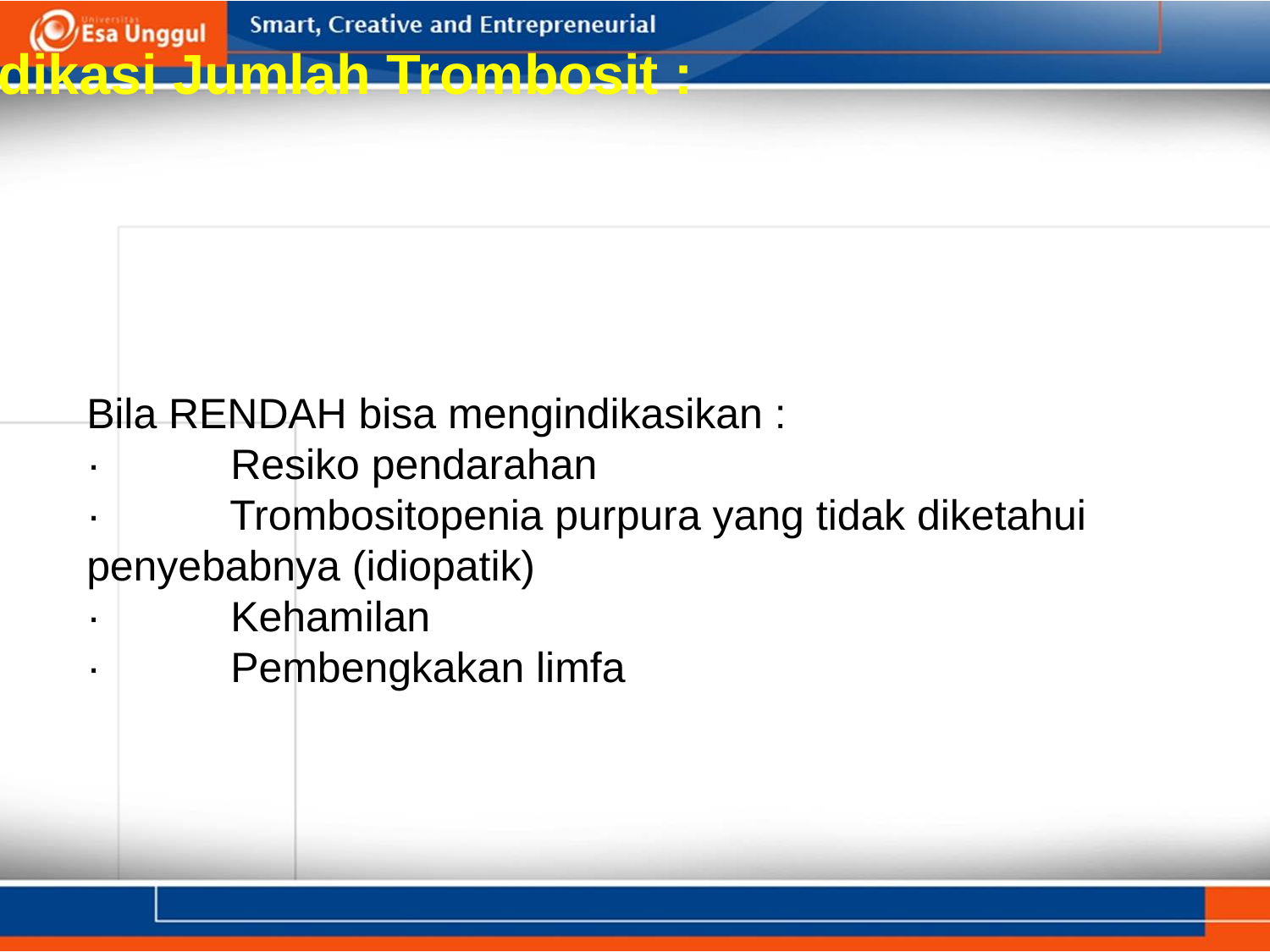

Indikasi Jumlah Trombosit :

Bila RENDAH bisa mengindikasikan :
·           Resiko pendarahan
·           Trombositopenia purpura yang tidak diketahui penyebabnya (idiopatik)
·           Kehamilan
·           Pembengkakan limfa